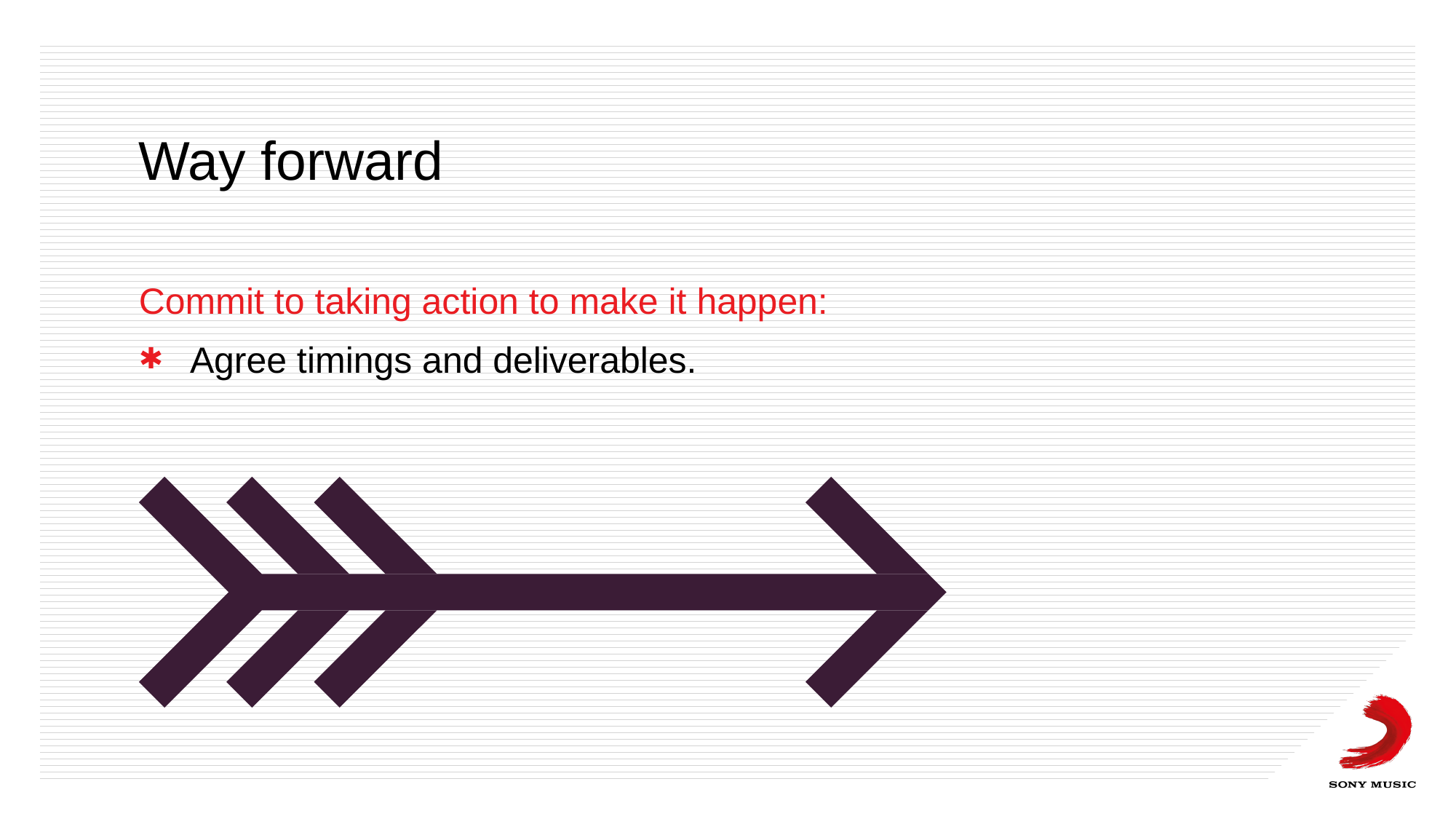

# Way forward
Commit to taking action to make it happen:
 Agree timings and deliverables.